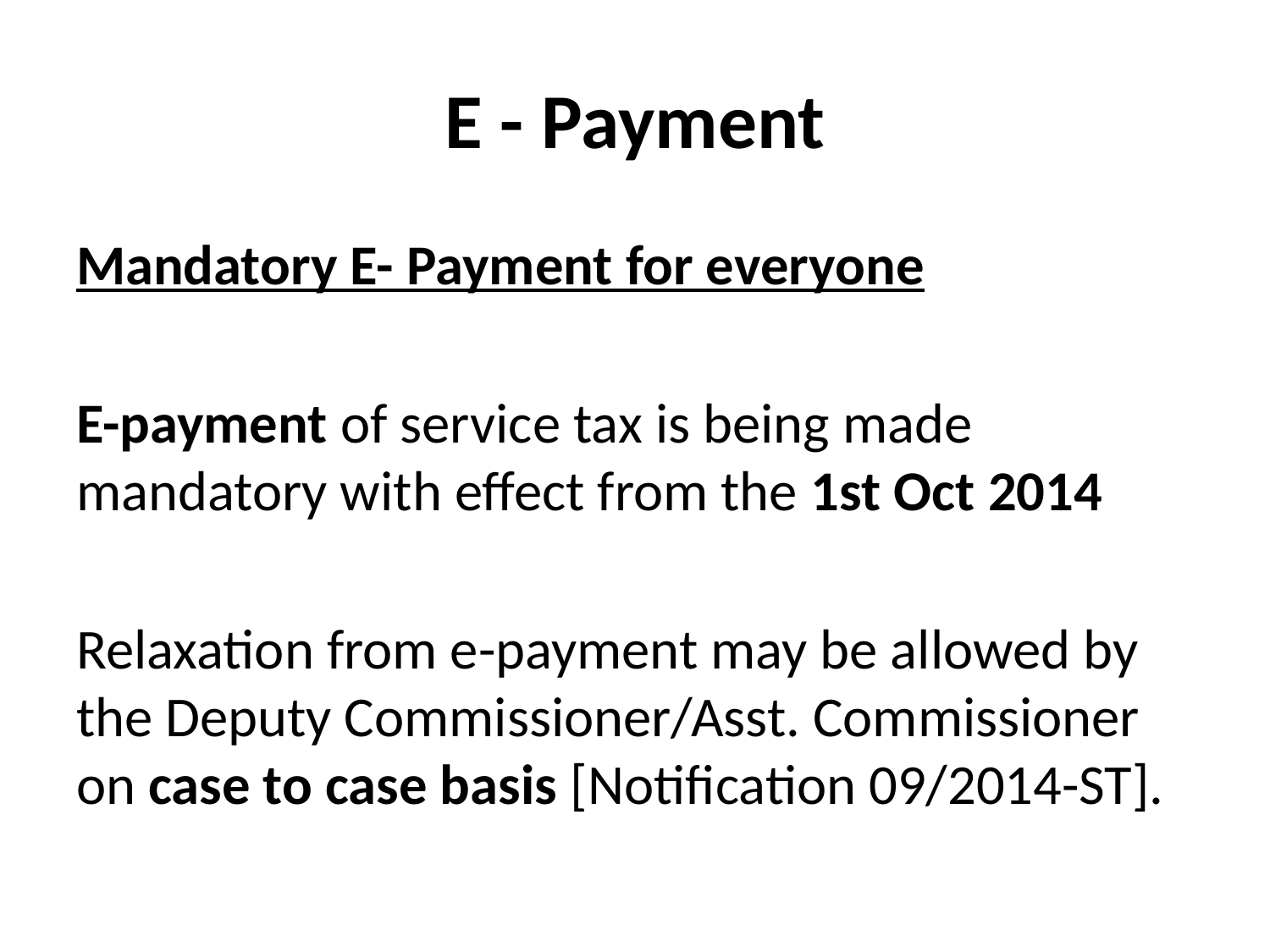

# E - Payment
Mandatory E- Payment for everyone

E-payment of service tax is being made mandatory with effect from the 1st Oct 2014

Relaxation from e-payment may be allowed by the Deputy Commissioner/Asst. Commissioner on case to case basis [Notification 09/2014-ST].